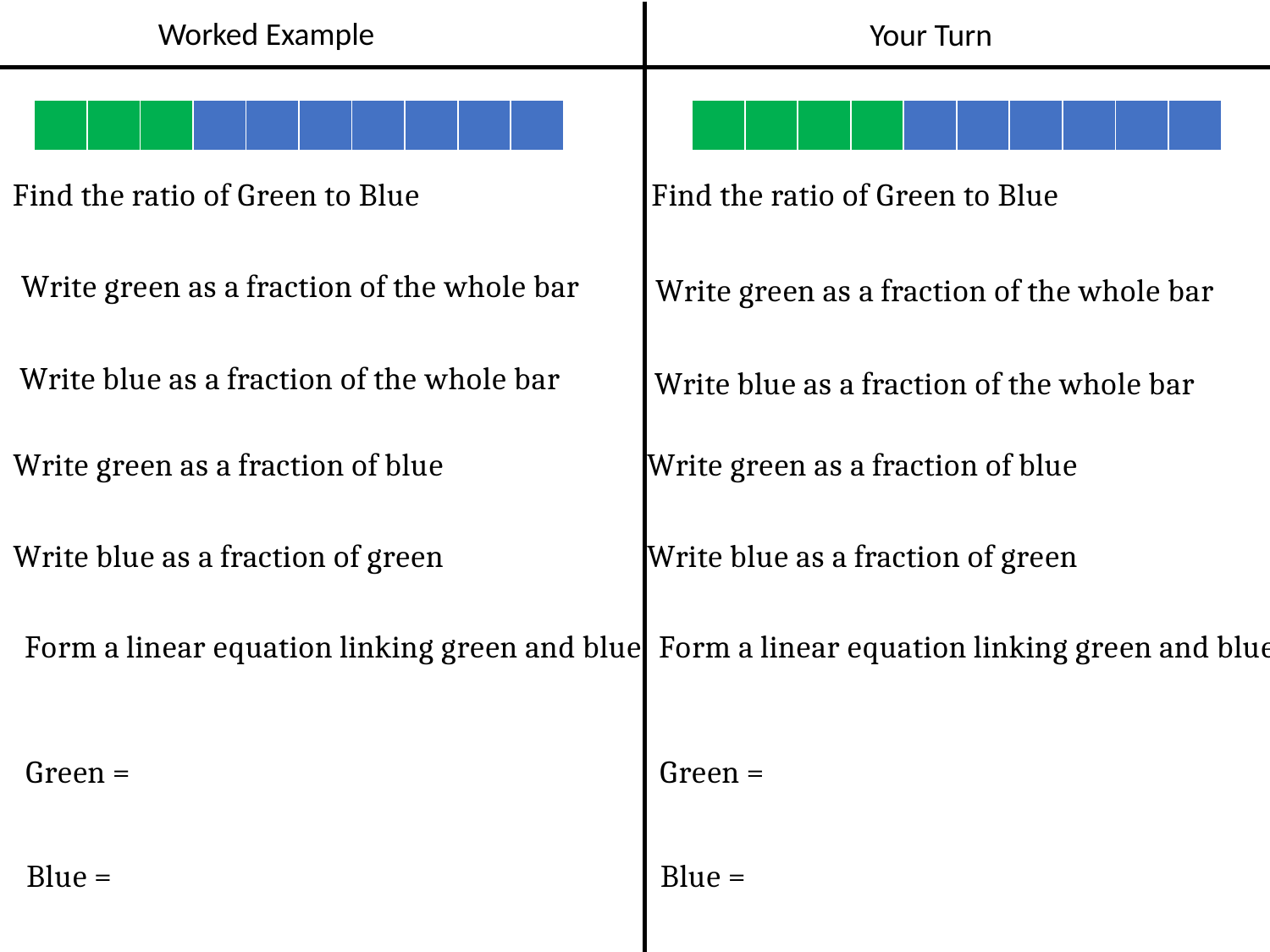

Worked Example
Your Turn
|  |  |  |  |  |  |  |  |  |  |
| --- | --- | --- | --- | --- | --- | --- | --- | --- | --- |
|  |  |  |  |  |  |  |  |  |  |
| --- | --- | --- | --- | --- | --- | --- | --- | --- | --- |
Find the ratio of Green to Blue
Find the ratio of Green to Blue
Write green as a fraction of the whole bar
Write green as a fraction of the whole bar
Write blue as a fraction of the whole bar
Write blue as a fraction of the whole bar
Write green as a fraction of blue
Write green as a fraction of blue
Write blue as a fraction of green
Write blue as a fraction of green
Form a linear equation linking green and blue
Form a linear equation linking green and blue
Green =
Green =
Blue =
Blue =